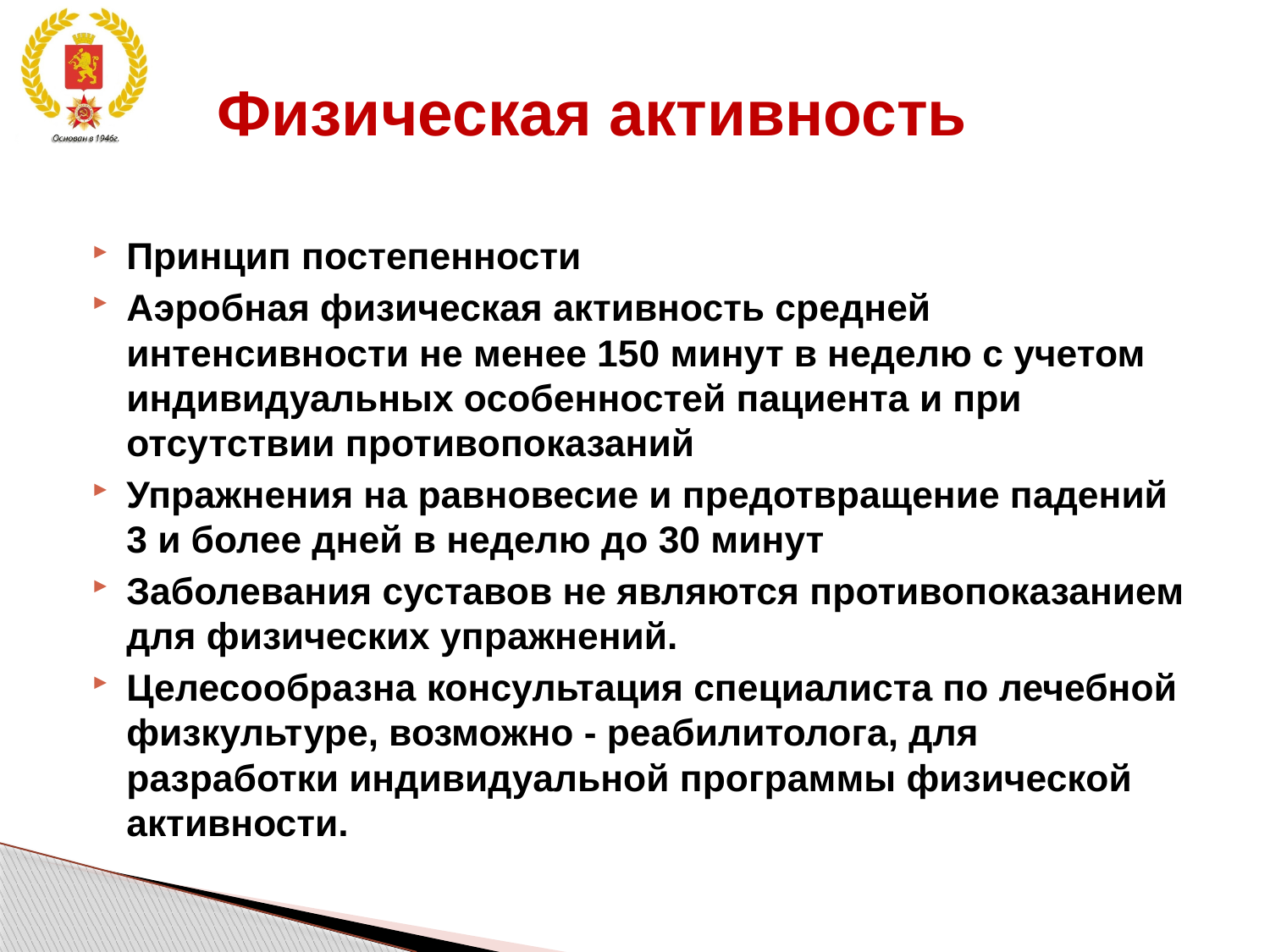

# Физическая активность
Принцип постепенности
Аэробная физическая активность средней интенсивности не менее 150 минут в неделю с учетом индивидуальных особенностей пациента и при отсутствии противопоказаний
Упражнения на равновесие и предотвращение падений 3 и более дней в неделю до 30 минут
Заболевания суставов не являются противопоказанием для физических упражнений.
Целесообразна консультация специалиста по лечебной физкультуре, возможно - реабилитолога, для разработки индивидуальной программы физической активности.